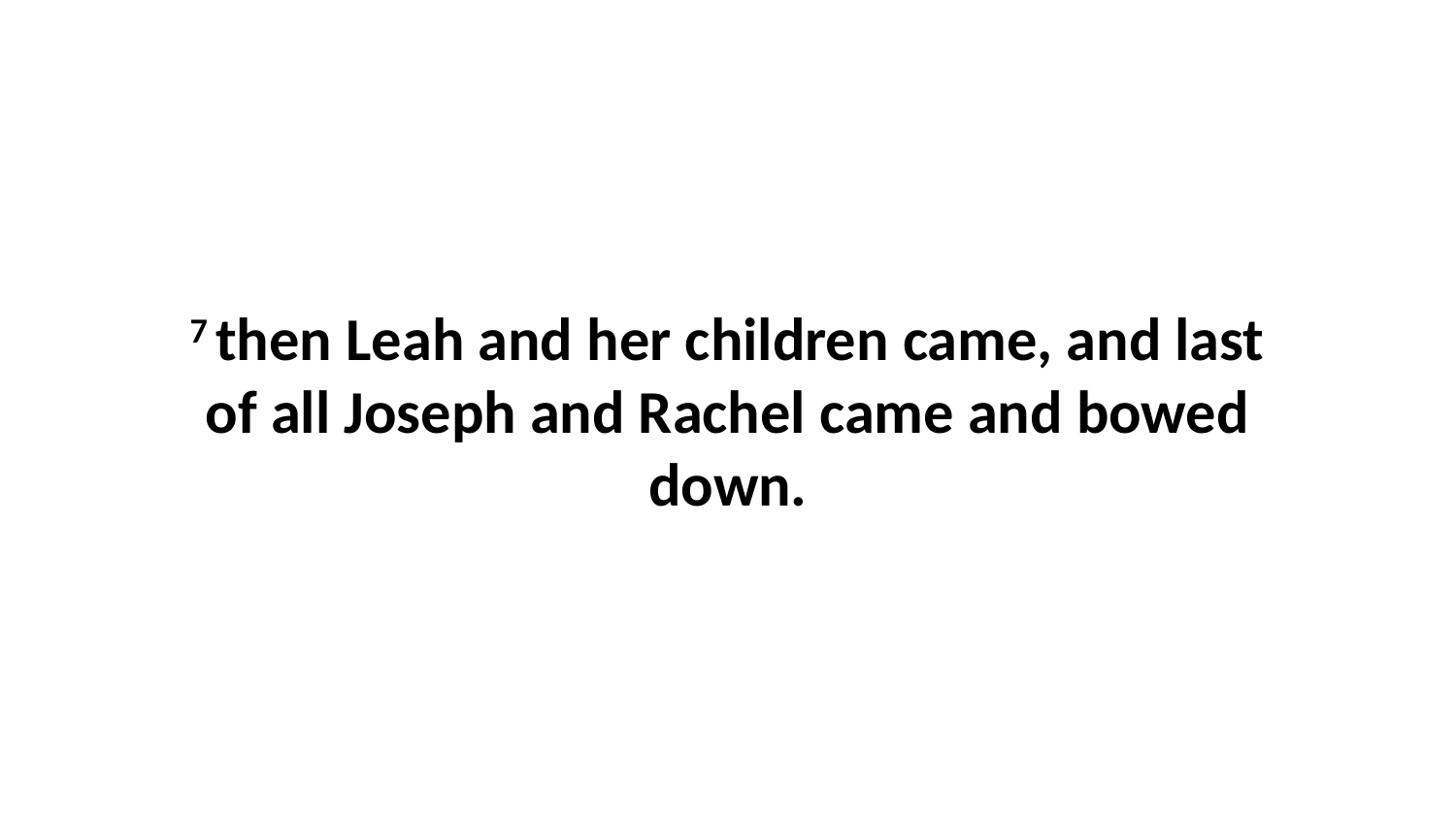

7 then Leah and her children came, and last of all Joseph and Rachel came and bowed down.